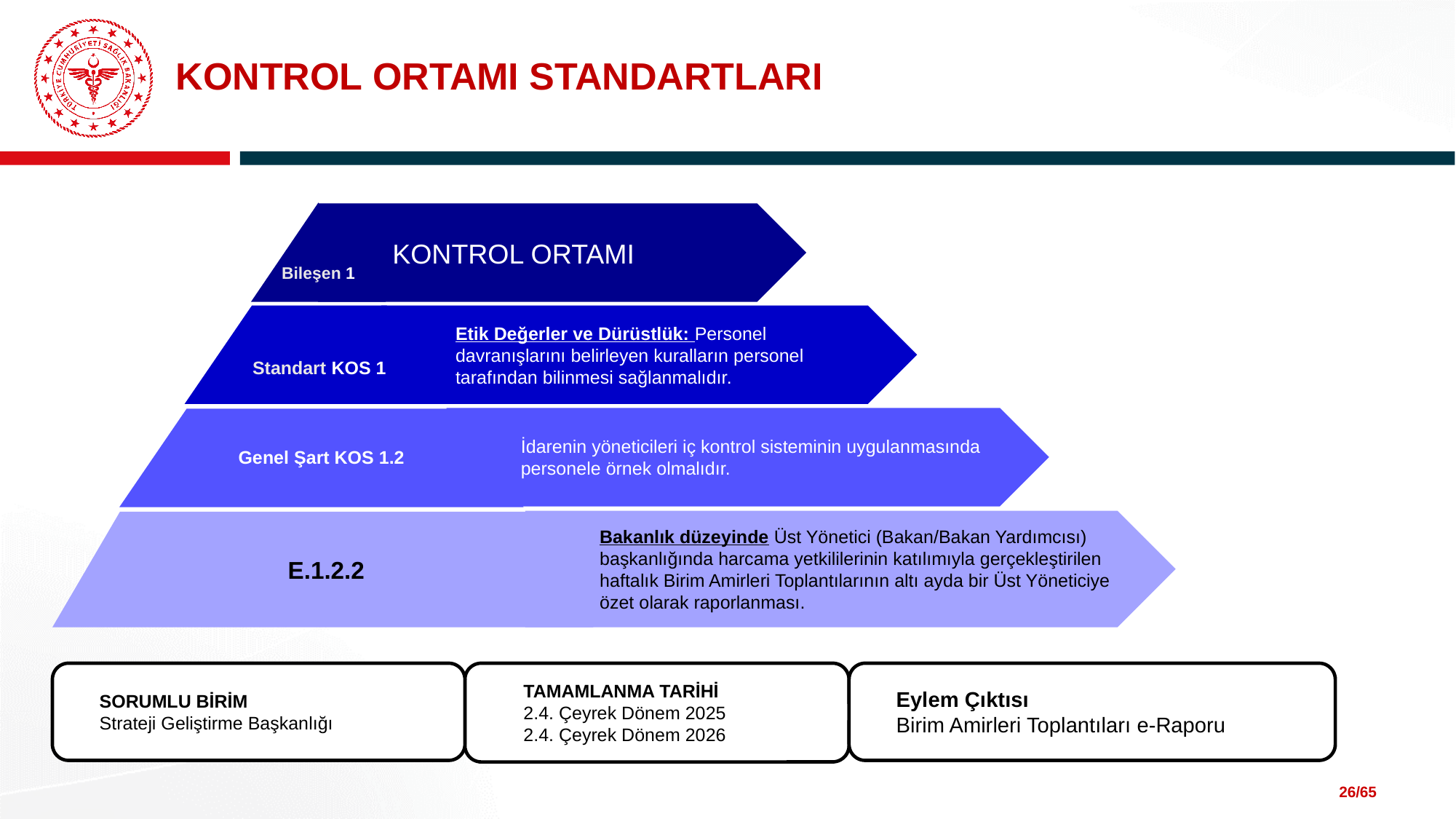

# KONTROL ORTAMI STANDARTLARI

Bileşen 1
KONTROL ORTAMI

Standart KOS 1
Etik Değerler ve Dürüstlük: Personel davranışlarını belirleyen kuralların personel tarafından bilinmesi sağlanmalıdır.
İdarenin yöneticileri iç kontrol sisteminin uygulanmasında personele örnek olmalıdır.
Genel Şart KOS 1.2
Bakanlık düzeyinde Üst Yönetici (Bakan/Bakan Yardımcısı) başkanlığında harcama yetkililerinin katılımıyla gerçekleştirilen haftalık Birim Amirleri Toplantılarının altı ayda bir Üst Yöneticiye özet olarak raporlanması.
 E.1.2.2
Eylem Çıktısı
Birim Amirleri Toplantıları e-Raporu
SORUMLU BİRİM
Strateji Geliştirme Başkanlığı
TAMAMLANMA TARİHİ
2.4. Çeyrek Dönem 2025
2.4. Çeyrek Dönem 2026